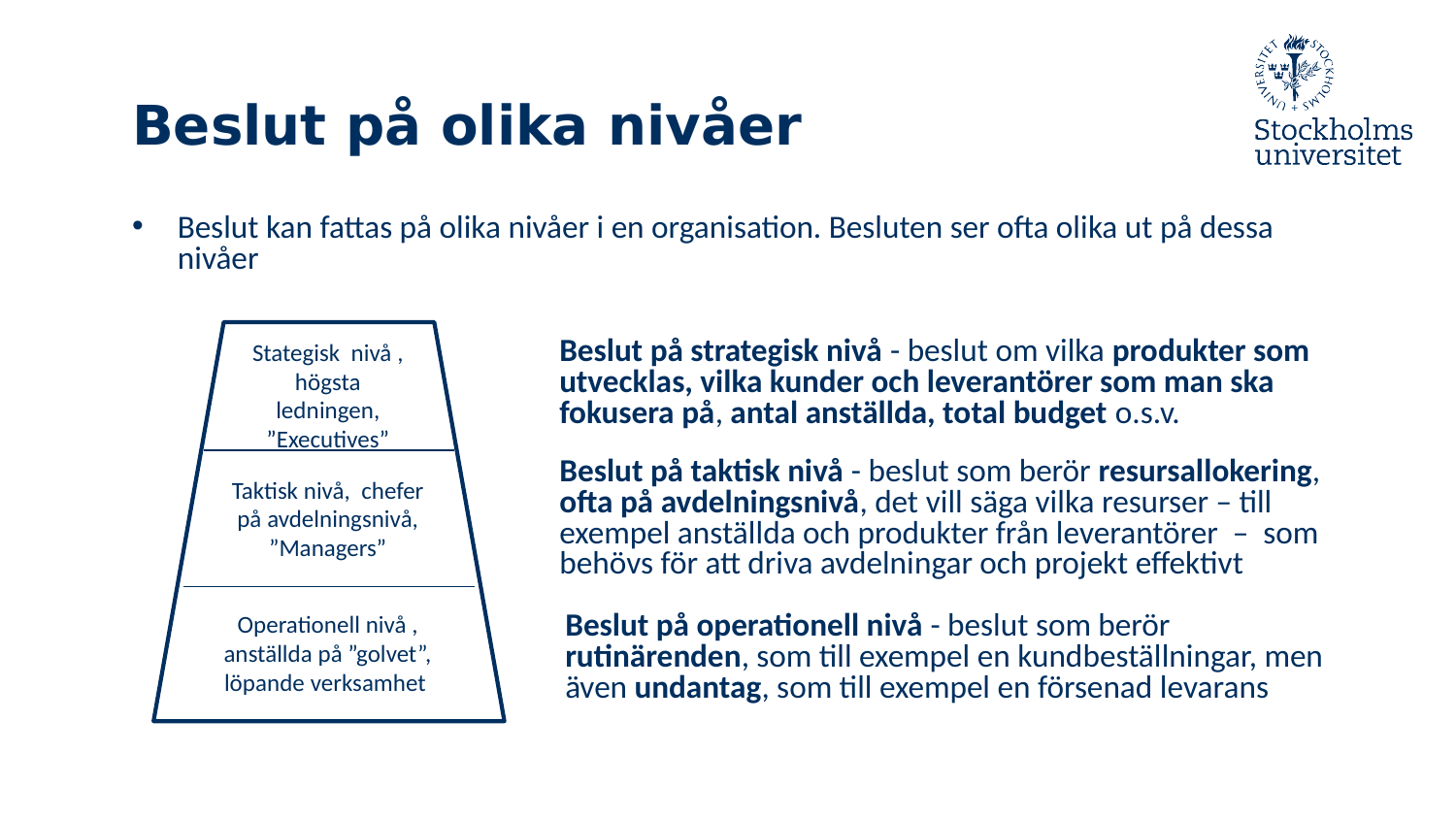

# Beslut på olika nivåer
Beslut kan fattas på olika nivåer i en organisation. Besluten ser ofta olika ut på dessa nivåer

Stategisk  nivå , högsta ledningen, ”Executives”
Beslut på strategisk nivå - beslut om vilka produkter som utvecklas, vilka kunder och leverantörer som man ska fokusera på, antal anställda, total budget o.s.v.
Beslut på taktisk nivå - beslut som berör resursallokering, ofta på avdelningsnivå, det vill säga vilka resurser – till exempel anställda och produkter från leverantörer  –  som behövs för att driva avdelningar och projekt effektivt
Taktisk nivå,  chefer på avdelningsnivå, ”Managers”
Operationell nivå , anställda på ”golvet”, löpande verksamhet
Beslut på operationell nivå - beslut som berör rutinärenden, som till exempel en kundbeställningar, men även undantag, som till exempel en försenad levarans